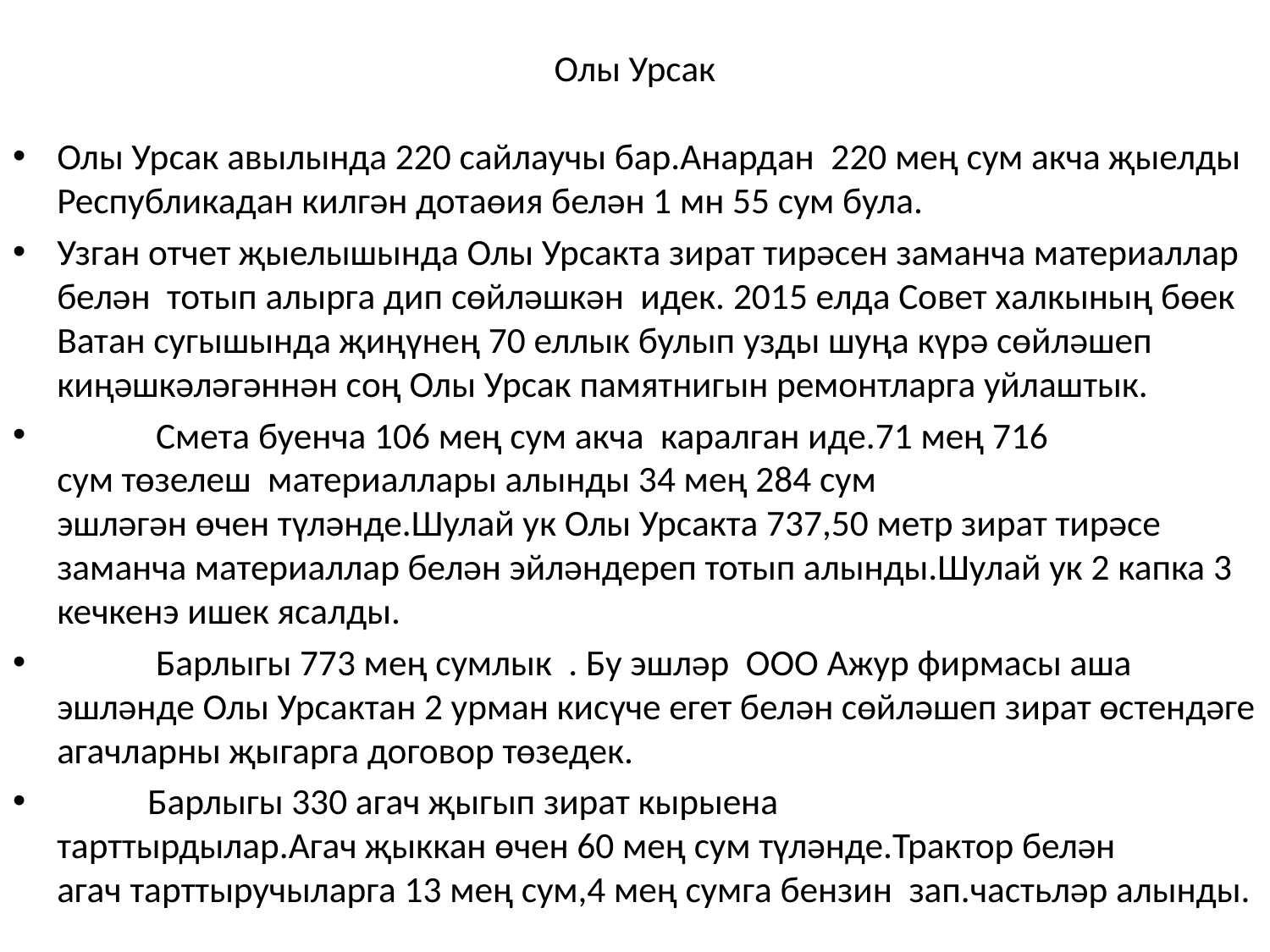

# Олы Урсак
Олы Урсак авылында 220 сайлаучы бар.Анардан  220 мең сум акча җыелды Республикадан килгән дотаөия белән 1 мн 55 сум була.
Узган отчет җыелышында Олы Урсакта зират тирәсен заманча материаллар белән  тотып алырга дип сөйләшкән  идек. 2015 елда Совет халкының бөек Ватан сугышында җиңүнең 70 еллык булып узды шуңа күрә сөйләшеп киңәшкәләгәннән соң Олы Урсак памятнигын ремонтларга уйлаштык.
            Смета буенча 106 мең сум акча  каралган иде.71 мең 716 сум төзелеш  материаллары алынды 34 мең 284 сум  эшләгән өчен түләнде.Шулай ук Олы Урсакта 737,50 метр зират тирәсе заманча материаллар белән эйләндереп тотып алынды.Шулай ук 2 капка 3 кечкенэ ишек ясалды.
            Барлыгы 773 мең сумлык  . Бу эшләр  ООО Ажур фирмасы аша эшләнде Олы Урсактан 2 урман кисүче егет белән сөйләшеп зират өстендәге агачларны җыгарга договор төзедек.
           Барлыгы 330 агач җыгып зират кырыена  тарттырдылар.Агач җыккан өчен 60 мең сум түләнде.Трактор белән  агач тарттыручыларга 13 мең сум,4 мең сумга бензин  зап.частьләр алынды.